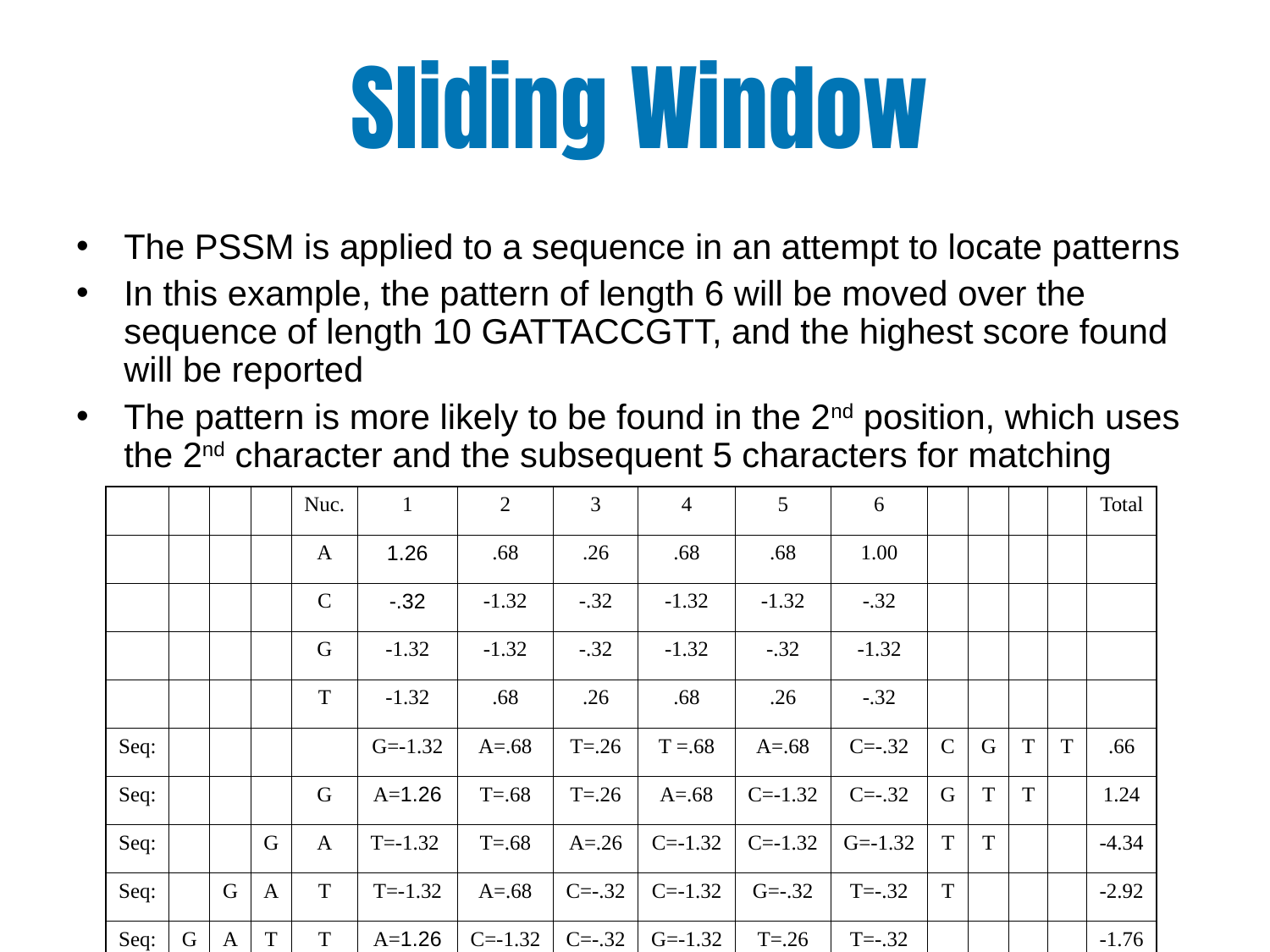

# Sliding Window
The PSSM is applied to a sequence in an attempt to locate patterns
In this example, the pattern of length 6 will be moved over the sequence of length 10 GATTACCGTT, and the highest score found will be reported
The pattern is more likely to be found in the 2nd position, which uses the 2nd character and the subsequent 5 characters for matching
|  |  |  |  | Nuc. | 1 | 2 | 3 | 4 | 5 | 6 |  |  |  |  | Total |
| --- | --- | --- | --- | --- | --- | --- | --- | --- | --- | --- | --- | --- | --- | --- | --- |
|  |  |  |  | A | 1.26 | .68 | .26 | .68 | .68 | 1.00 |  |  |  |  |  |
|  |  |  |  | C | -.32 | -1.32 | -.32 | -1.32 | -1.32 | -.32 |  |  |  |  |  |
|  |  |  |  | G | -1.32 | -1.32 | -.32 | -1.32 | -.32 | -1.32 |  |  |  |  |  |
|  |  |  |  | T | -1.32 | .68 | .26 | .68 | .26 | -.32 |  |  |  |  |  |
| Seq: |  |  |  |  | G=-1.32 | A=.68 | T=.26 | T =.68 | A=.68 | C=-.32 | C | G | T | T | .66 |
| Seq: |  |  |  | G | A=1.26 | T=.68 | T=.26 | A=.68 | C=-1.32 | C=-.32 | G | T | T |  | 1.24 |
| Seq: |  |  | G | A | T=-1.32 | T=.68 | A=.26 | C=-1.32 | C=-1.32 | G=-1.32 | T | T |  |  | -4.34 |
| Seq: |  | G | A | T | T=-1.32 | A=.68 | C=-.32 | C=-1.32 | G=-.32 | T=-.32 | T |  |  |  | -2.92 |
| Seq: | G | A | T | T | A=1.26 | C=-1.32 | C=-.32 | G=-1.32 | T=.26 | T=-.32 |  |  |  |  | -1.76 |